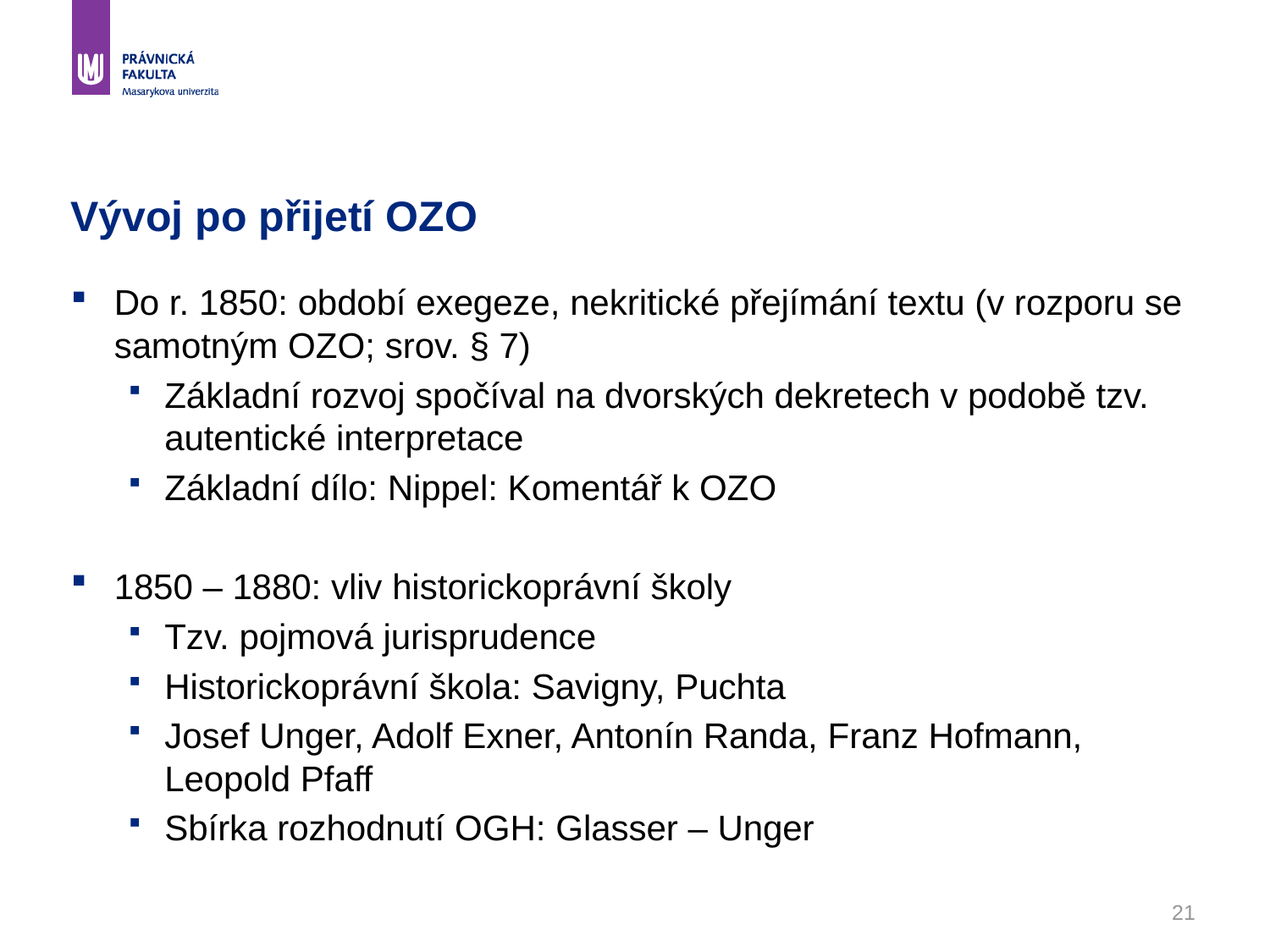

21
# Vývoj po přijetí OZO
Do r. 1850: období exegeze, nekritické přejímání textu (v rozporu se samotným OZO; srov. § 7)
Základní rozvoj spočíval na dvorských dekretech v podobě tzv. autentické interpretace
Základní dílo: Nippel: Komentář k OZO

1850 – 1880: vliv historickoprávní školy
Tzv. pojmová jurisprudence
Historickoprávní škola: Savigny, Puchta
Josef Unger, Adolf Exner, Antonín Randa, Franz Hofmann, Leopold Pfaff
Sbírka rozhodnutí OGH: Glasser – Unger